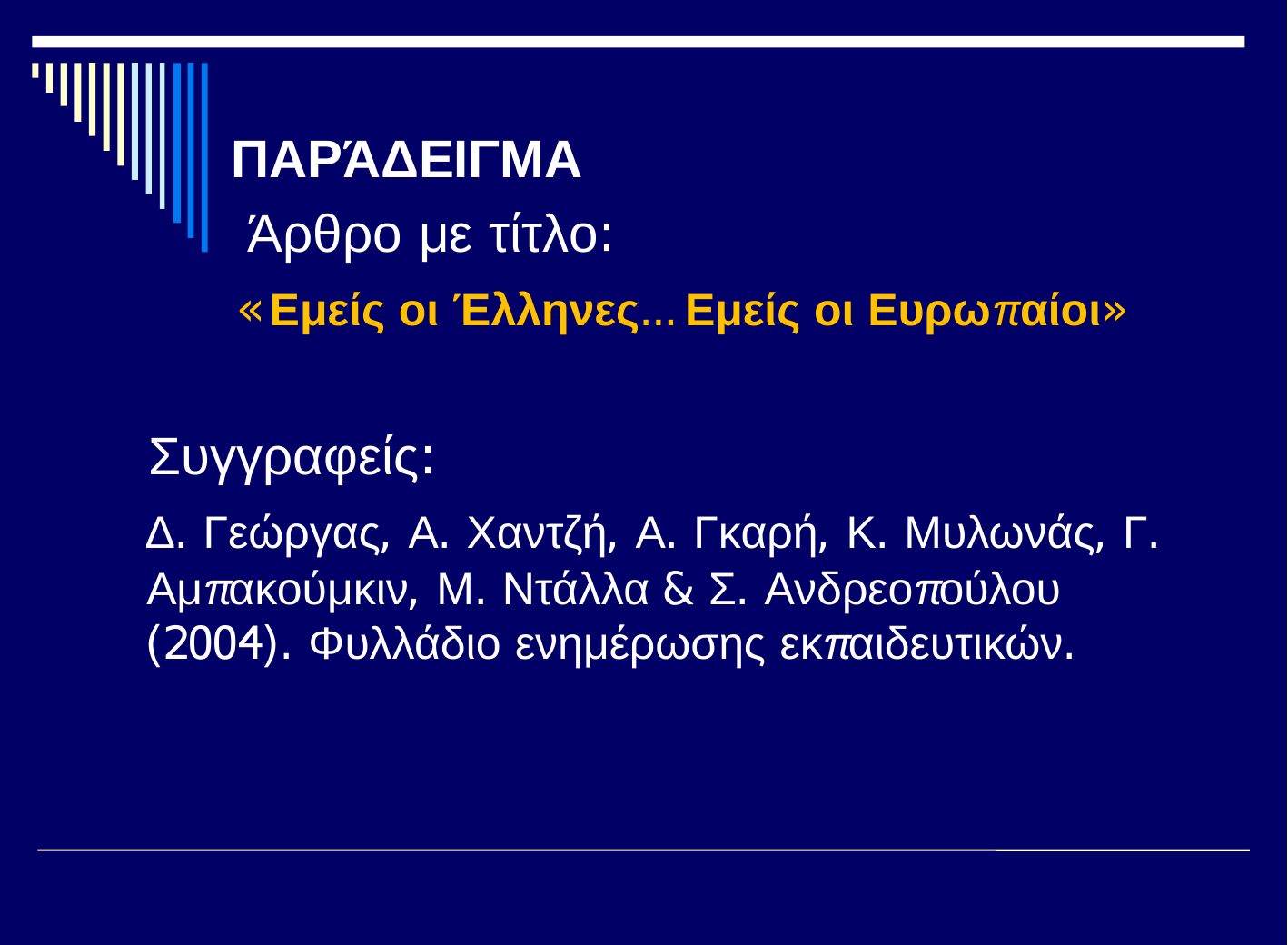

ΠΑΡΆΔΕΙΓΜΑ
         Άρθρο με τίτλο:
         «Εμείς οι Έλληνες…Εμείς οι Ευρωπαίοι»

   Συγγραφείς:
   Δ. Γεώργας, Α. Χαντζή, Α. Γκαρή, Κ. Μυλωνάς, Γ. Αμπακούμκιν, Μ. Ντάλλα & Σ. Ανδρεοπούλου (2004). Φυλλάδιο ενημέρωσης εκπαιδευτικών.